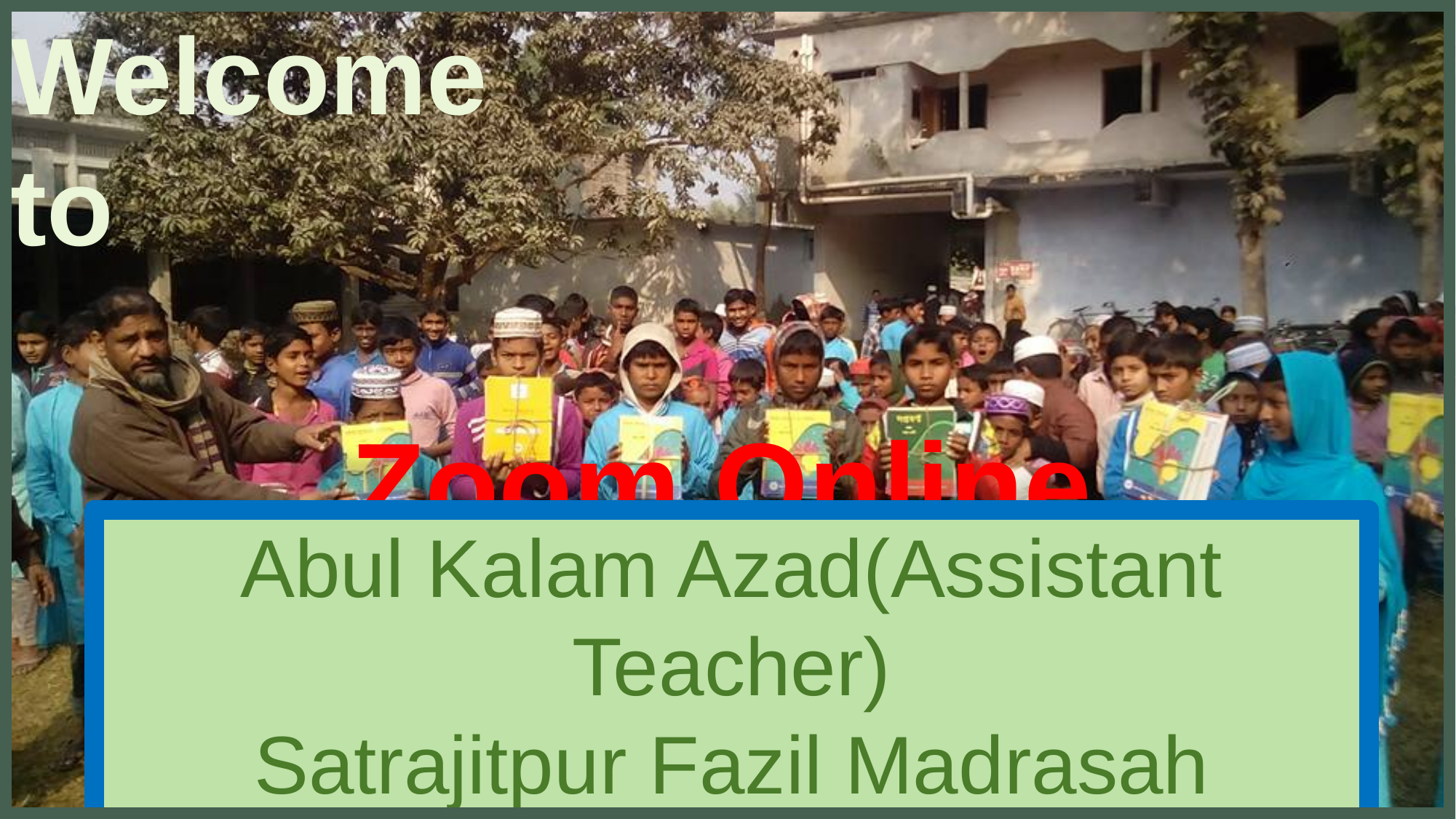

Welcome to

 Zoom Online Class
Abul Kalam Azad(Assistant Teacher)
Satrajitpur Fazil Madrasah
Shibganj, Chapainawabganj